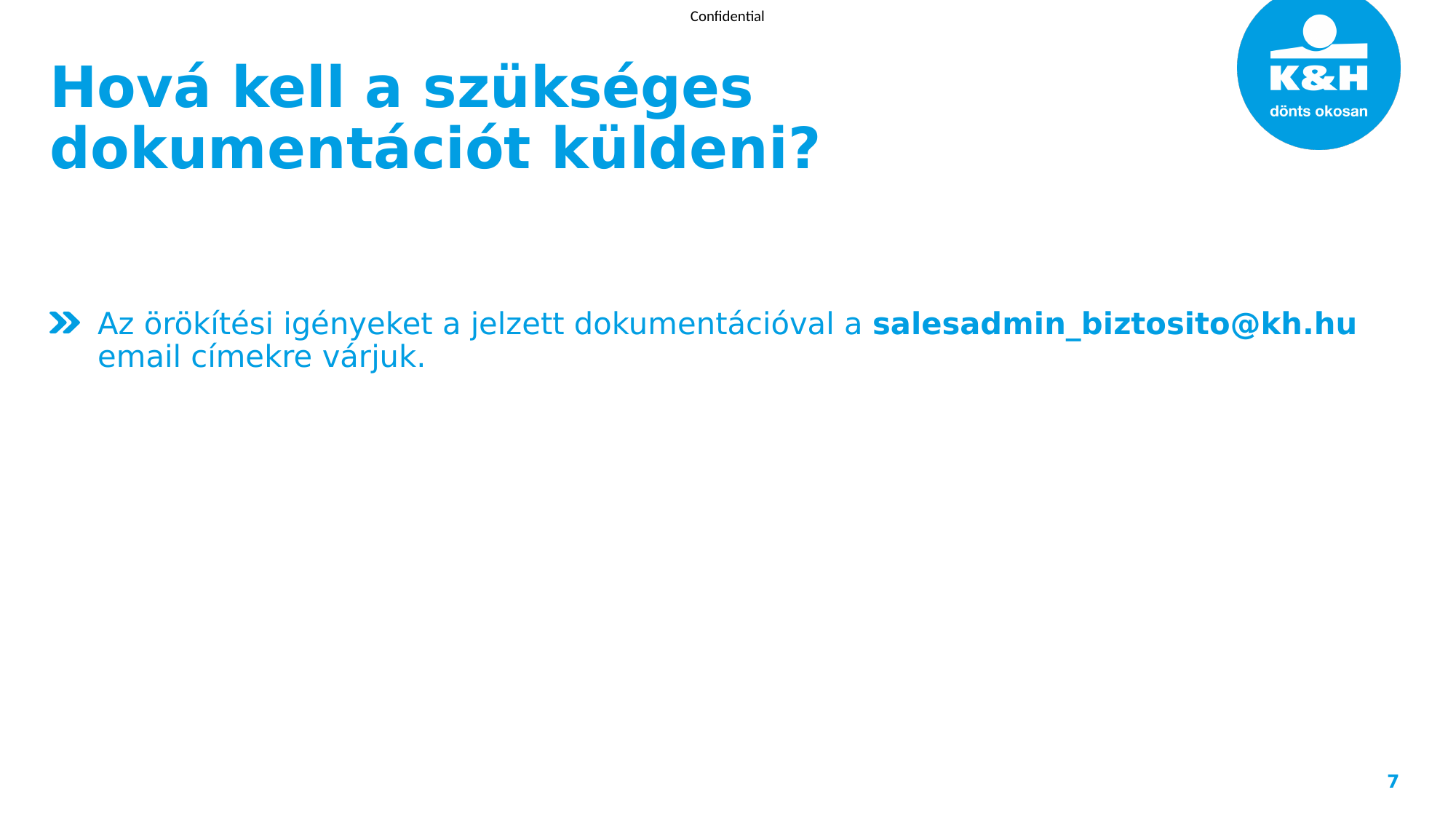

# Hová kell a szükséges dokumentációt küldeni?

Az örökítési igényeket a jelzett dokumentációval a salesadmin_biztosito@kh.hu email címekre várjuk.

7